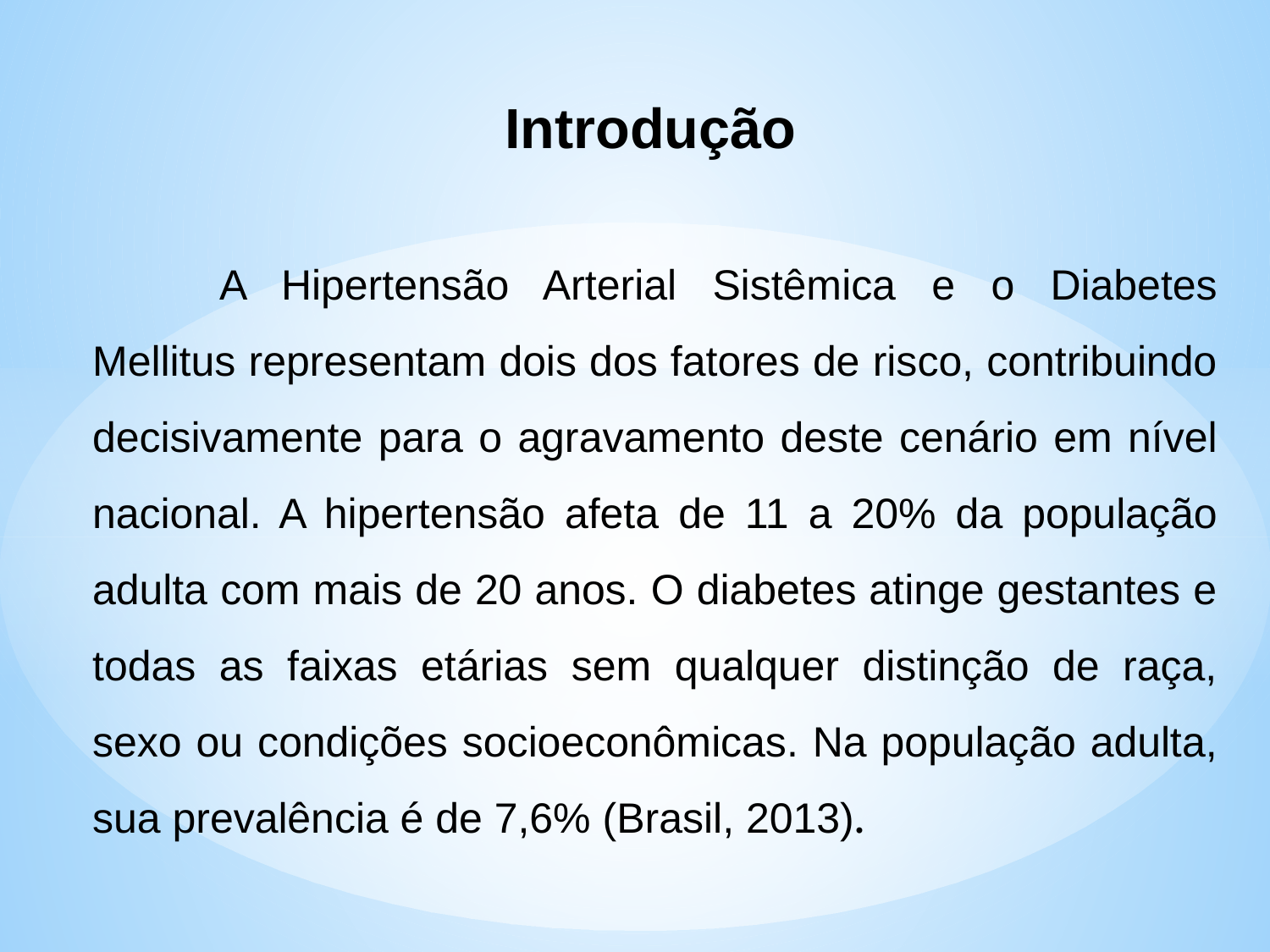

Introdução
	A Hipertensão Arterial Sistêmica e o Diabetes Mellitus representam dois dos fatores de risco, contribuindo decisivamente para o agravamento deste cenário em nível nacional. A hipertensão afeta de 11 a 20% da população adulta com mais de 20 anos. O diabetes atinge gestantes e todas as faixas etárias sem qualquer distinção de raça, sexo ou condições socioeconômicas. Na população adulta, sua prevalência é de 7,6% (Brasil, 2013).